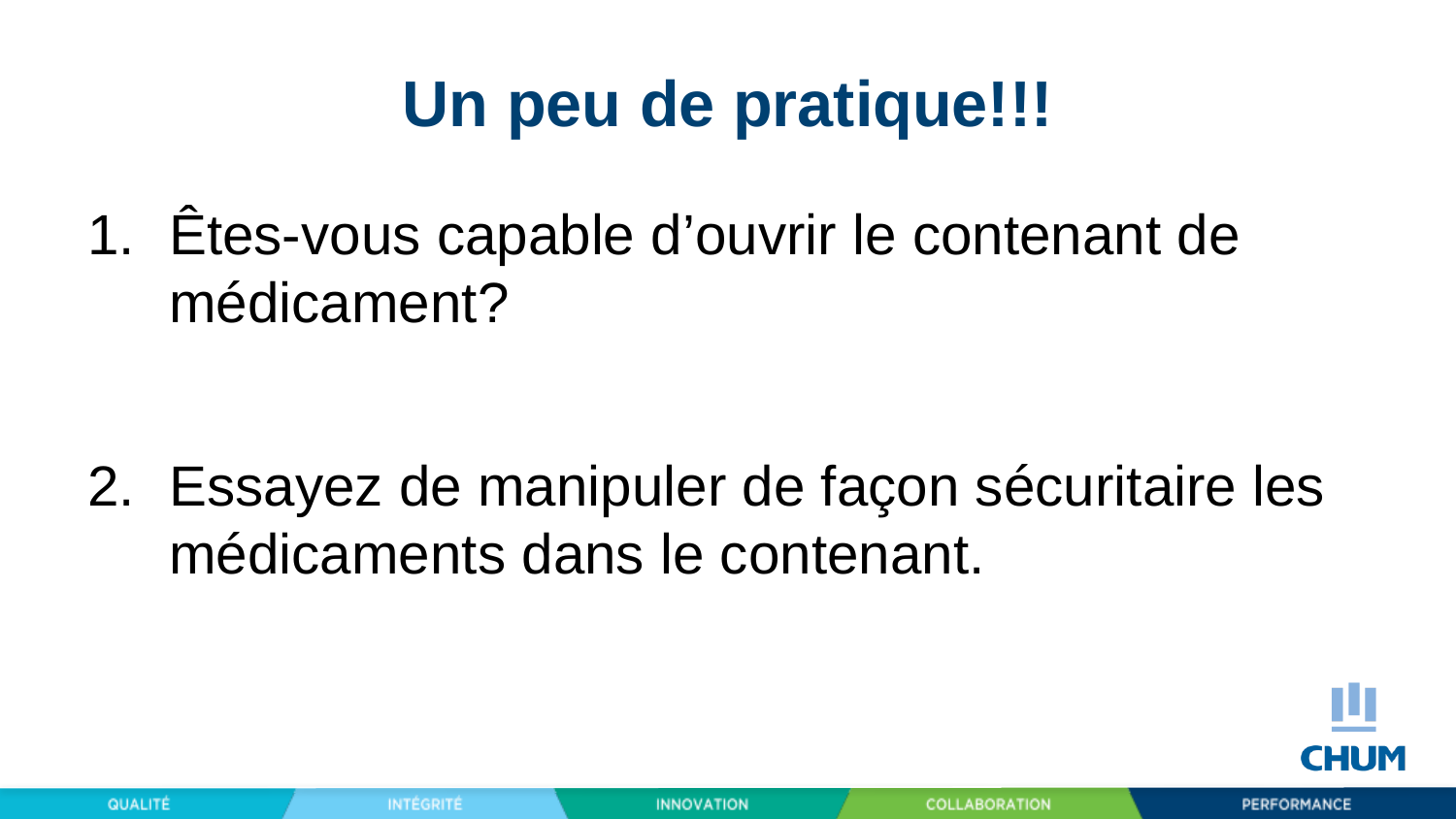

# Un peu de pratique!!!
Êtes-vous capable d’ouvrir le contenant de médicament?

Essayez de manipuler de façon sécuritaire les médicaments dans le contenant.